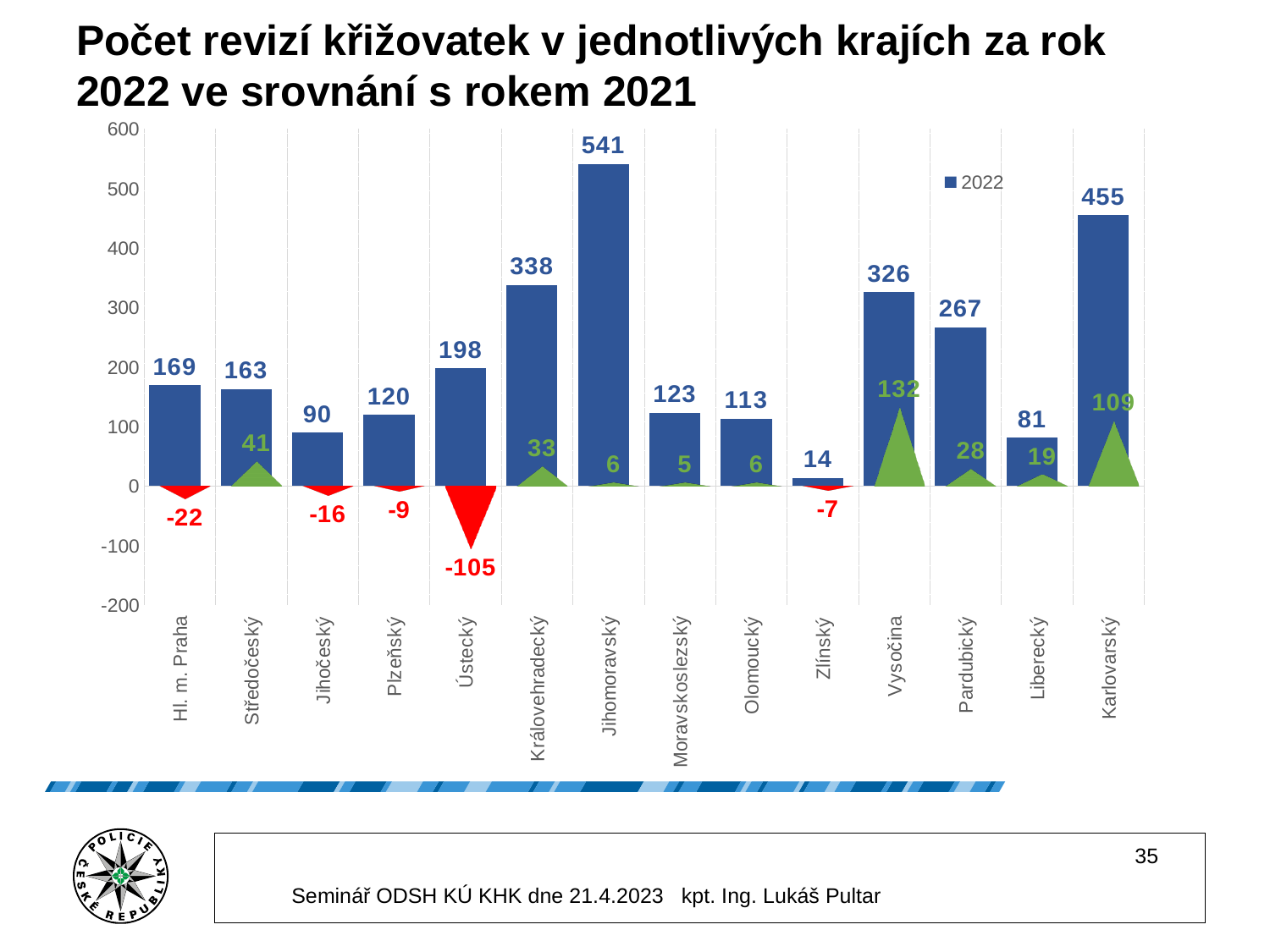

# Počet revizí křižovatek v jednotlivých krajích za rok 2022 ve srovnání s rokem 2021

### Chart

| Category | 2022 |  |
|---|---|---|
| Hl. m. Praha | 169.0 | -22.0 |
| Středočeský | 163.0 | 41.0 |
| Jihočeský | 90.0 | -16.0 |
| Plzeňský | 120.0 | -9.0 |
| Ústecký | 198.0 | -105.0 |
| Královehradecký | 338.0 | 33.0 |
| Jihomoravský | 541.0 | 6.0 |
| Moravskoslezský | 123.0 | 5.0 |
| Olomoucký | 113.0 | 6.0 |
| Zlínský | 14.0 | -7.0 |
| Vysočina | 326.0 | 132.0 |
| Pardubický | 267.0 | 28.0 |
| Liberecký | 81.0 | 19.0 |
| Karlovarský | 455.0 | 109.0 |

35
Seminář ODSH KÚ KHK dne 21.4.2023   kpt. Ing. Lukáš Pultar